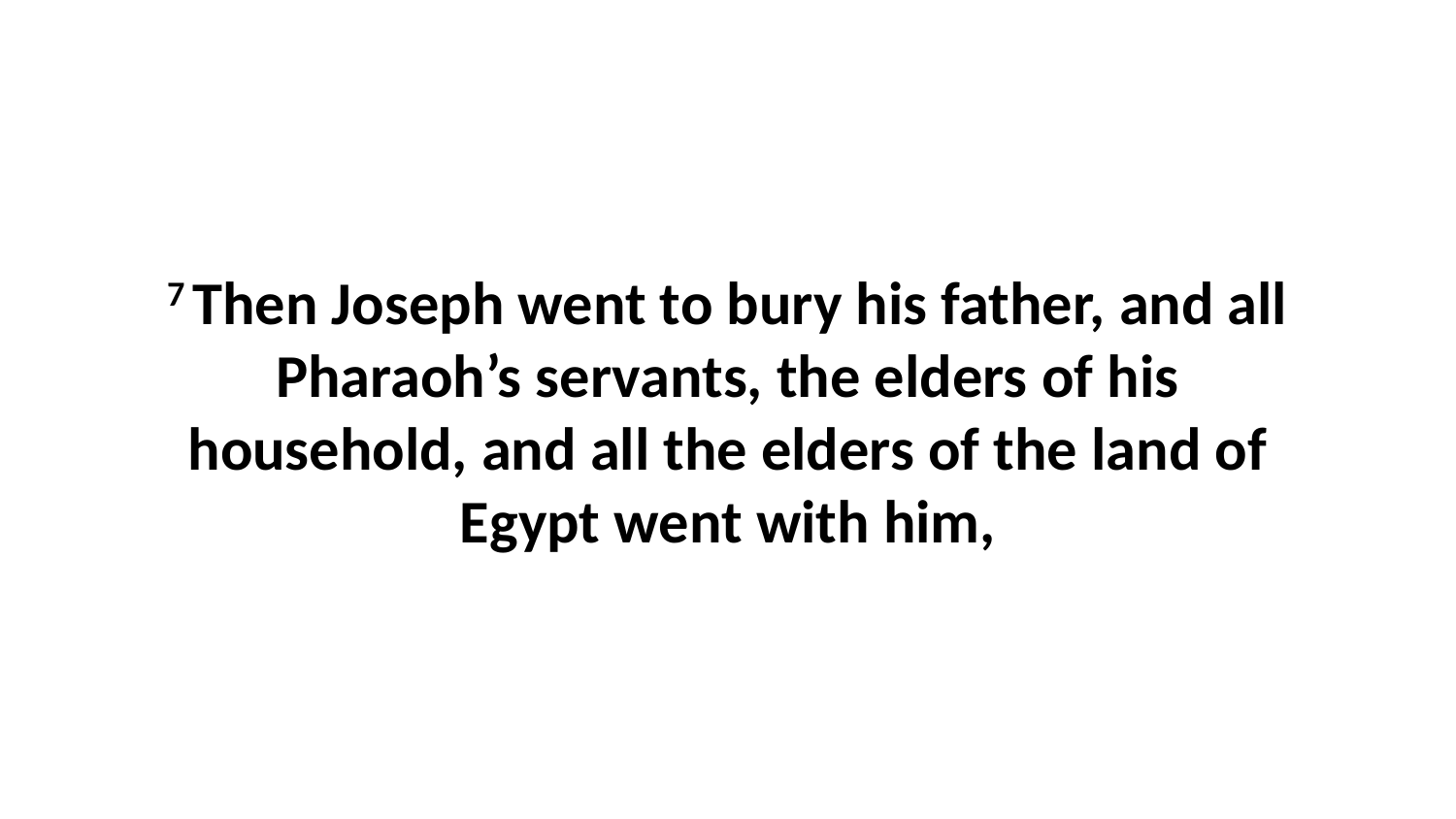

7 Then Joseph went to bury his father, and all Pharaoh’s servants, the elders of his household, and all the elders of the land of Egypt went with him,